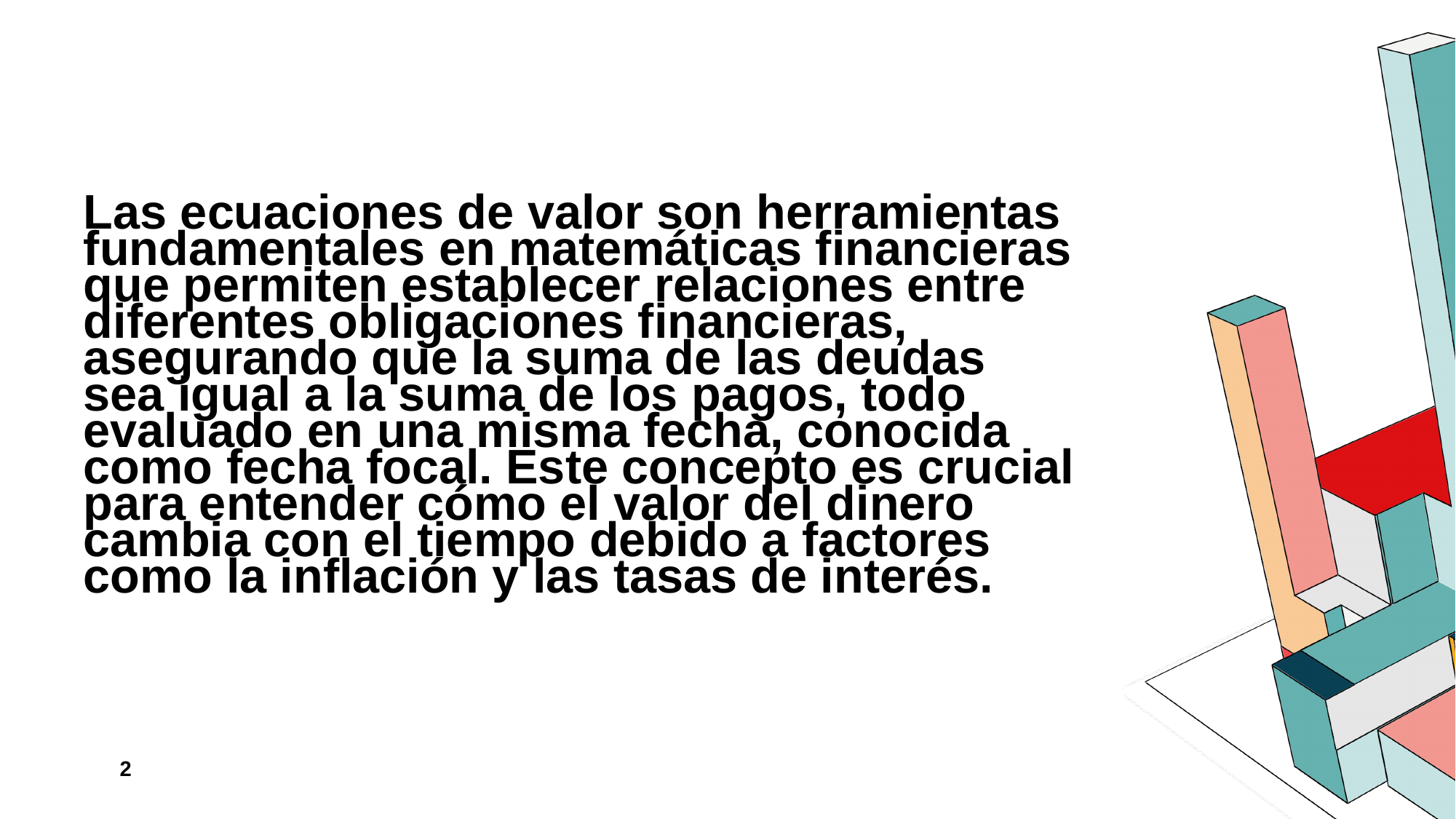

Las ecuaciones de valor son herramientas fundamentales en matemáticas financieras que permiten establecer relaciones entre diferentes obligaciones financieras, asegurando que la suma de las deudas sea igual a la suma de los pagos, todo evaluado en una misma fecha, conocida como fecha focal. Este concepto es crucial para entender cómo el valor del dinero cambia con el tiempo debido a factores como la inflación y las tasas de interés.
2